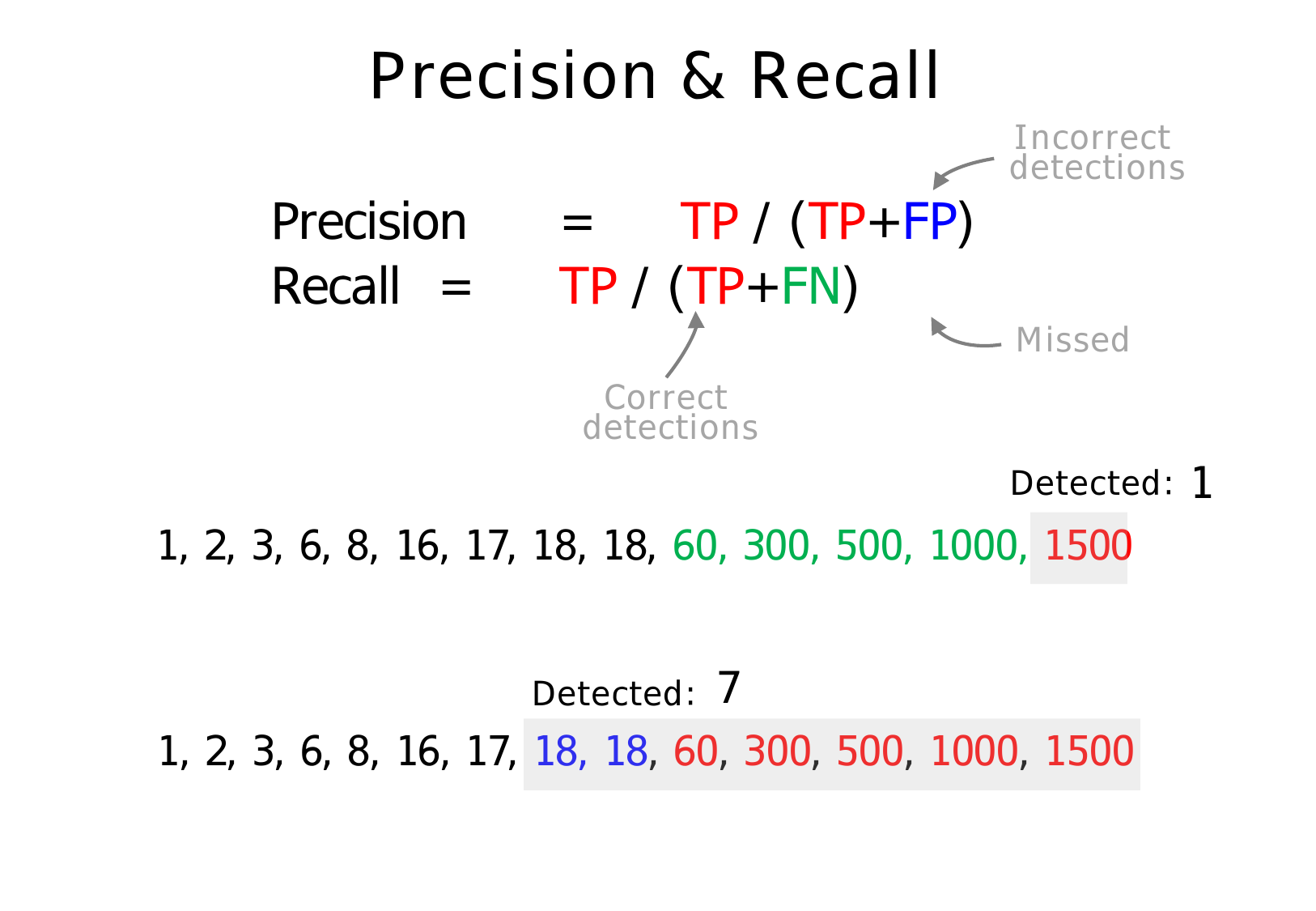

Precision & Recall

Incorrect
detections
Precision	=	TP / (TP+FP)
Recall	=	TP / (TP+FN)

Missed
Correct
detections
1
Detected:

1, 2, 3, 6, 8, 16, 17, 18, 18, 60, 300, 500, 1000, 1500
7
Detected:
1, 2, 3, 6, 8, 16, 17, 18, 18, 60, 300, 500, 1000, 1500